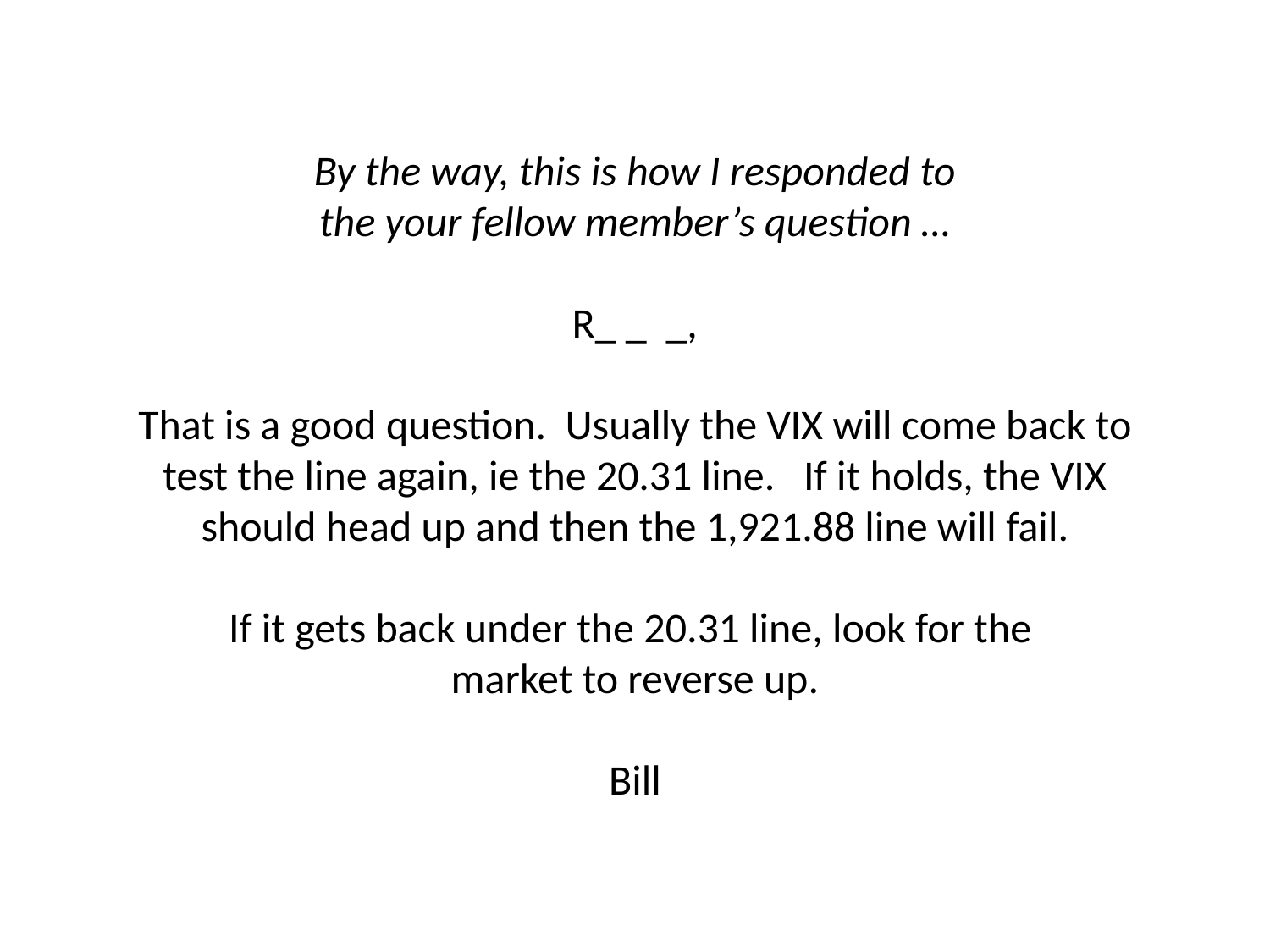

# By the way, this is how I responded to the your fellow member’s question … R_ _  _, That is a good question.  Usually the VIX will come back to test the line again, ie the 20.31 line.   If it holds, the VIX should head up and then the 1,921.88 line will fail. If it gets back under the 20.31 line, look for the market to reverse up. Bill